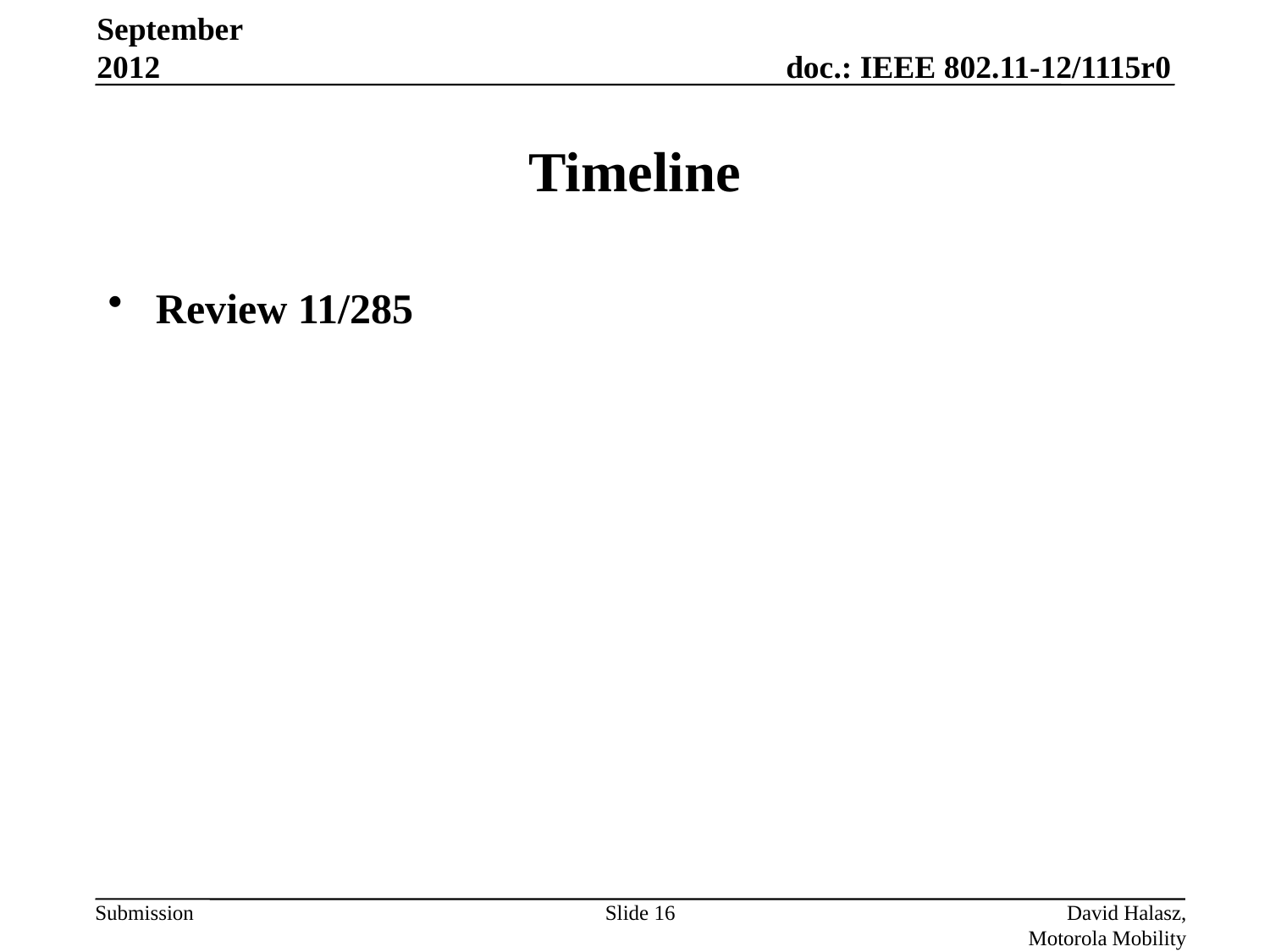

September 2012
# Timeline
Review 11/285

Slide 16
David Halasz, Motorola Mobility